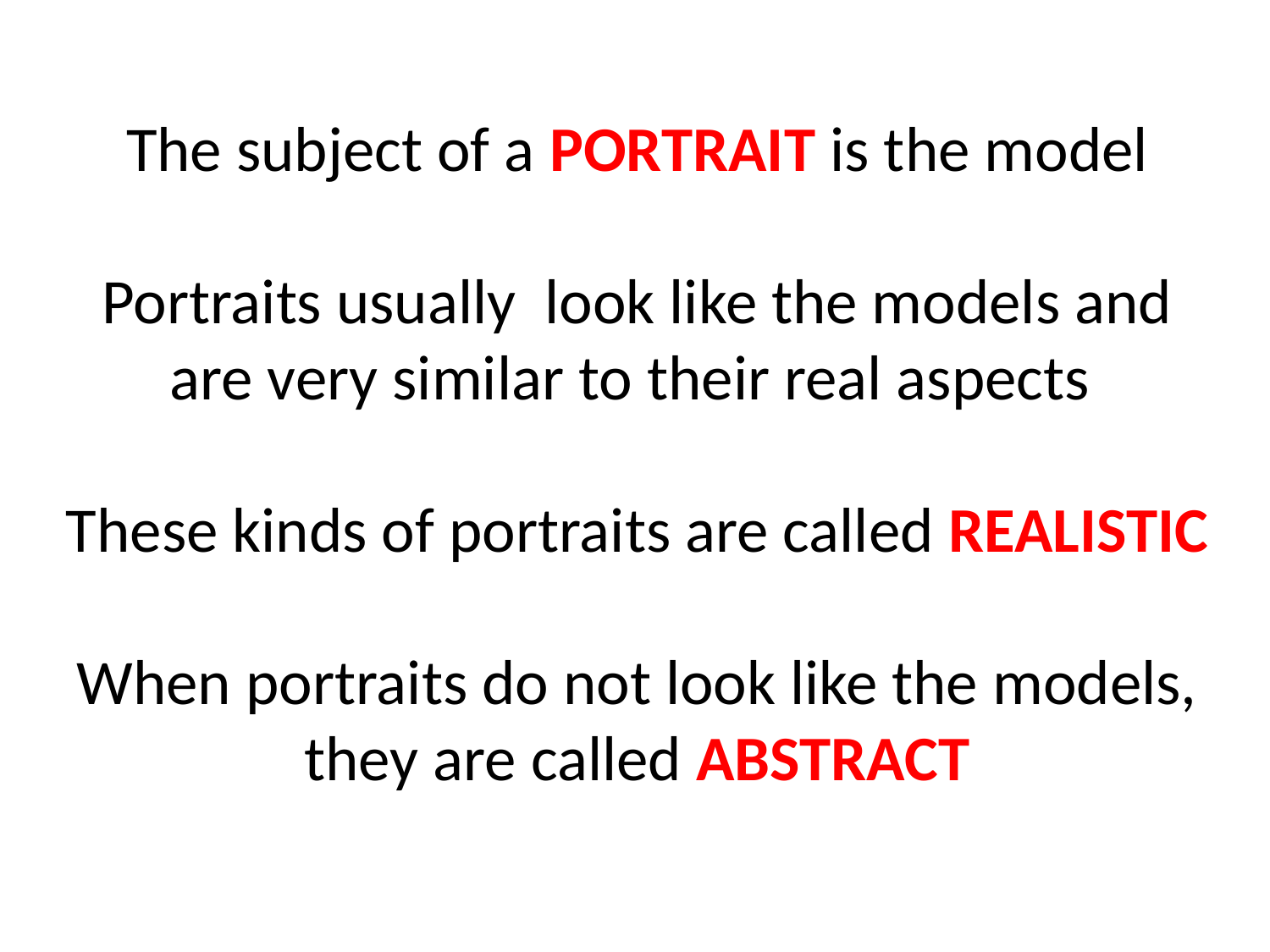

The subject of a PORTRAIT is the model

Portraits usually  look like the models and are very similar to their real aspects

These kinds of portraits are called REALISTIC

When portraits do not look like the models, they are called ABSTRACT